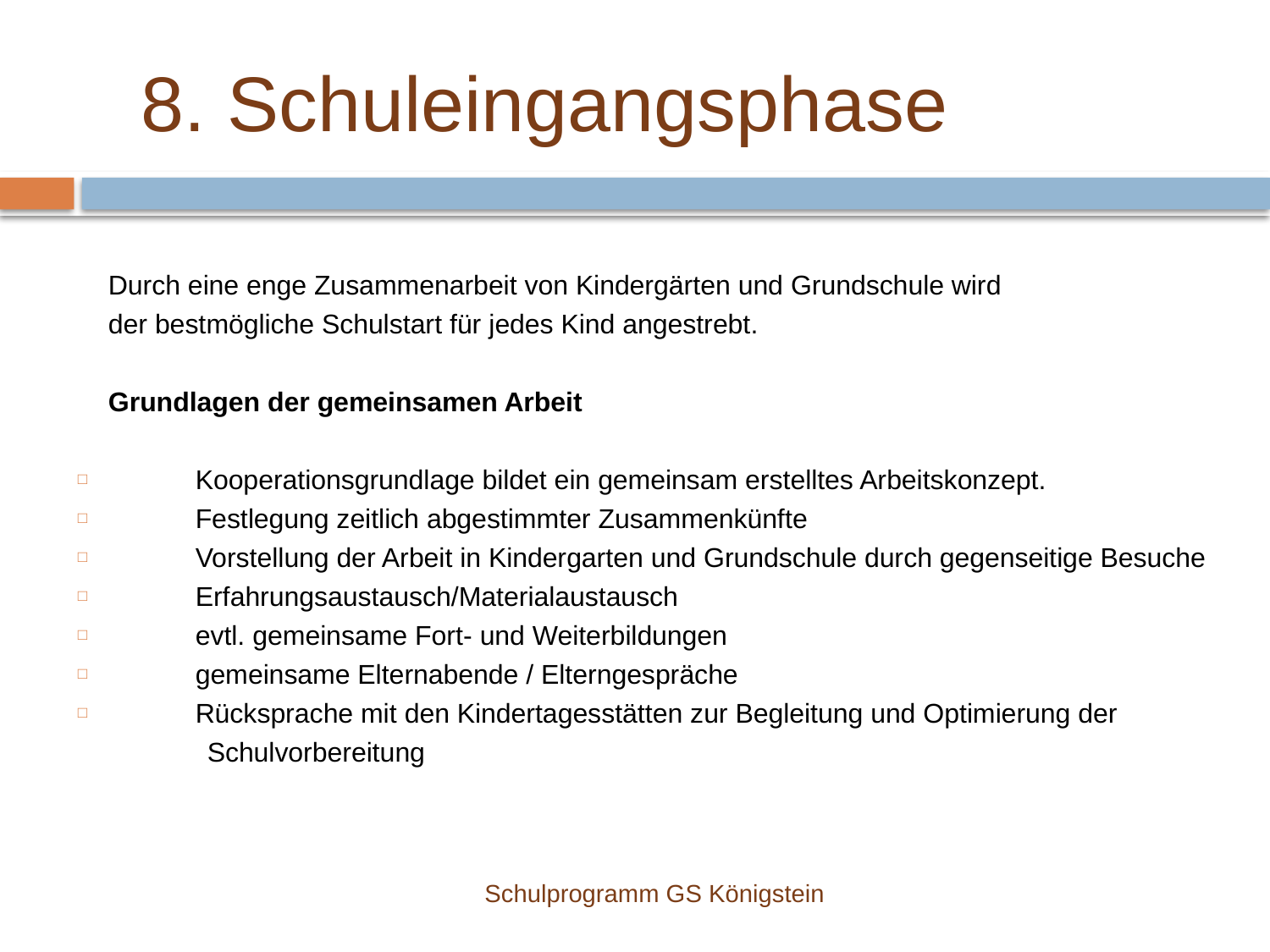

# 8. Schuleingangsphase

    Durch eine enge Zusammenarbeit von Kindergärten und Grundschule wird
    der bestmögliche Schulstart für jedes Kind angestrebt.

    Grundlagen der gemeinsamen Arbeit

    	 Kooperationsgrundlage bildet ein gemeinsam erstelltes Arbeitskonzept.
    	 Festlegung zeitlich abgestimmter Zusammenkünfte
     	 Vorstellung der Arbeit in Kindergarten und Grundschule durch gegenseitige Besuche
    	 Erfahrungsaustausch/Materialaustausch
    	 evtl. gemeinsame Fort- und Weiterbildungen
     	 gemeinsame Elternabende / Elterngespräche
     	 Rücksprache mit den Kindertagesstätten zur Begleitung und Optimierung der
                 Schulvorbereitung

Schulprogramm GS Königstein